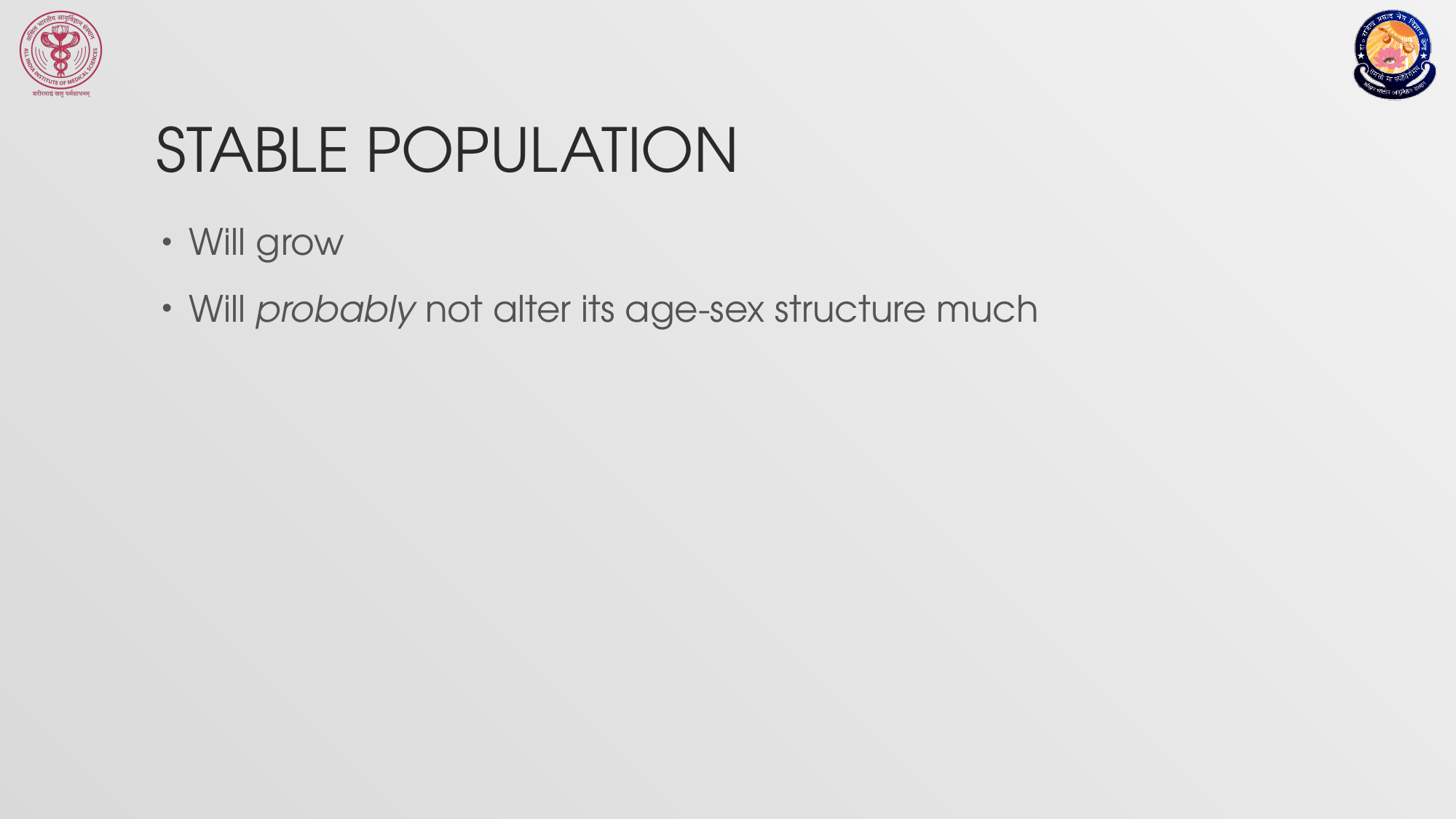

# Stable Population
Will grow
Will probably not alter its age-sex structure much